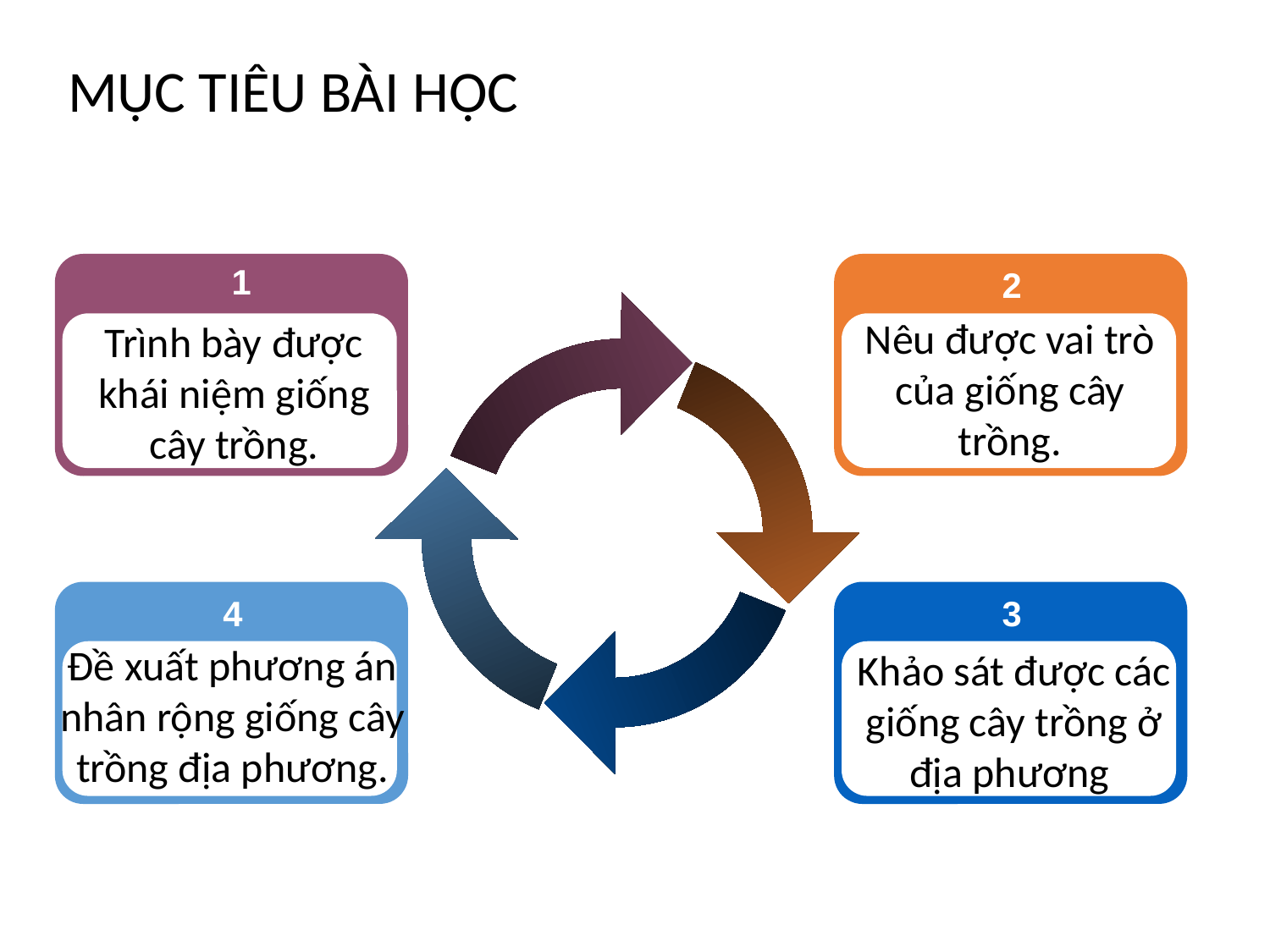

# MỤC TIÊU BÀI HỌC
1

2
Nêu được vai trò của giống cây trồng.
Trình bày được khái niệm giống cây trồng.

 MỤC TIÊU

4
3
Đề xuất phương án nhân rộng giống cây trồng địa phương.
Khảo sát được các giống cây trồng ở địa phương